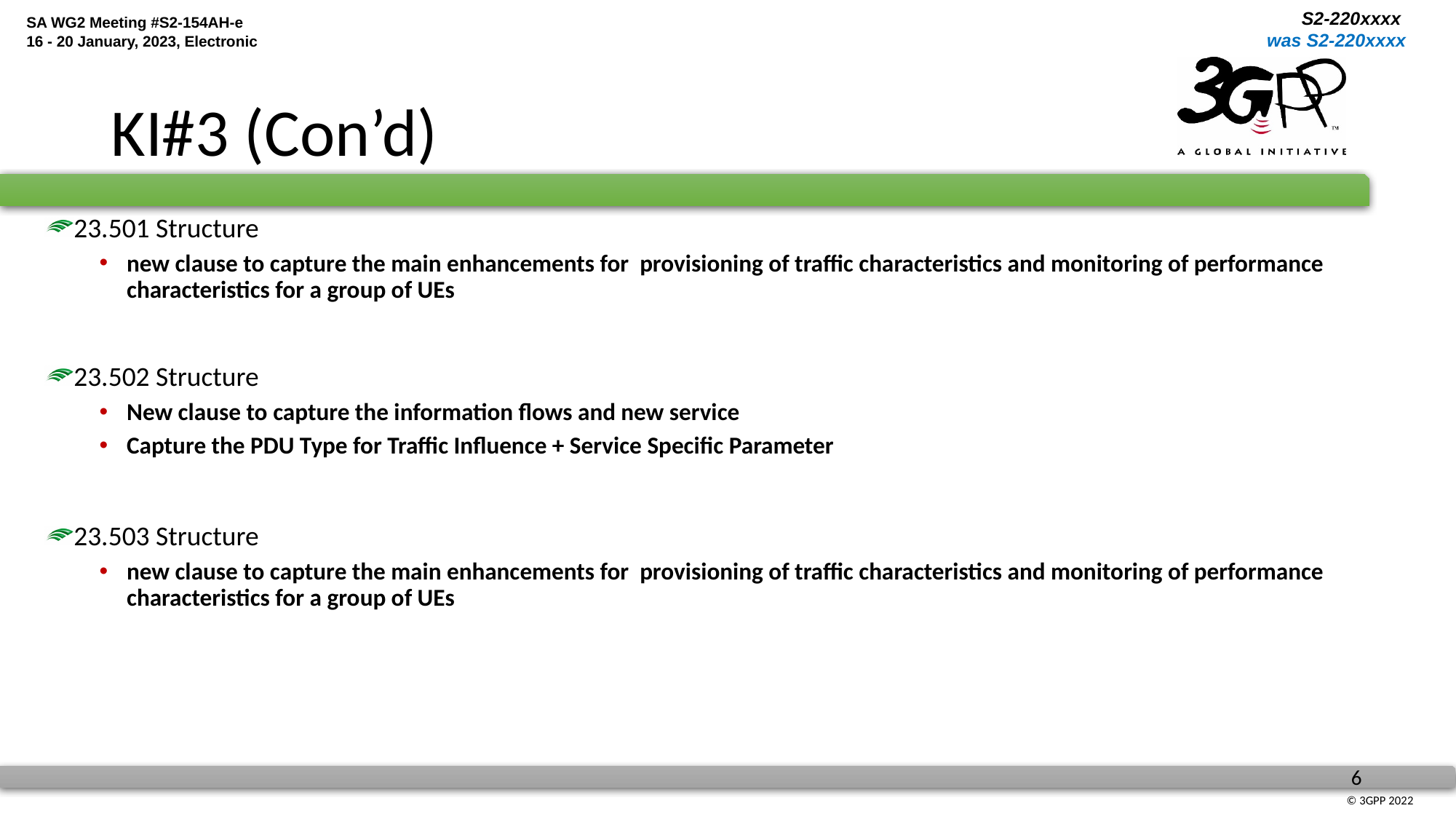

# KI#3 (Con’d)
23.501 Structure
new clause to capture the main enhancements for  provisioning of traffic characteristics and monitoring of performance characteristics for a group of UEs

23.502 Structure
New clause to capture the information flows and new service
Capture the PDU Type for Traffic Influence + Service Specific Parameter

23.503 Structure
new clause to capture the main enhancements for  provisioning of traffic characteristics and monitoring of performance characteristics for a group of UEs